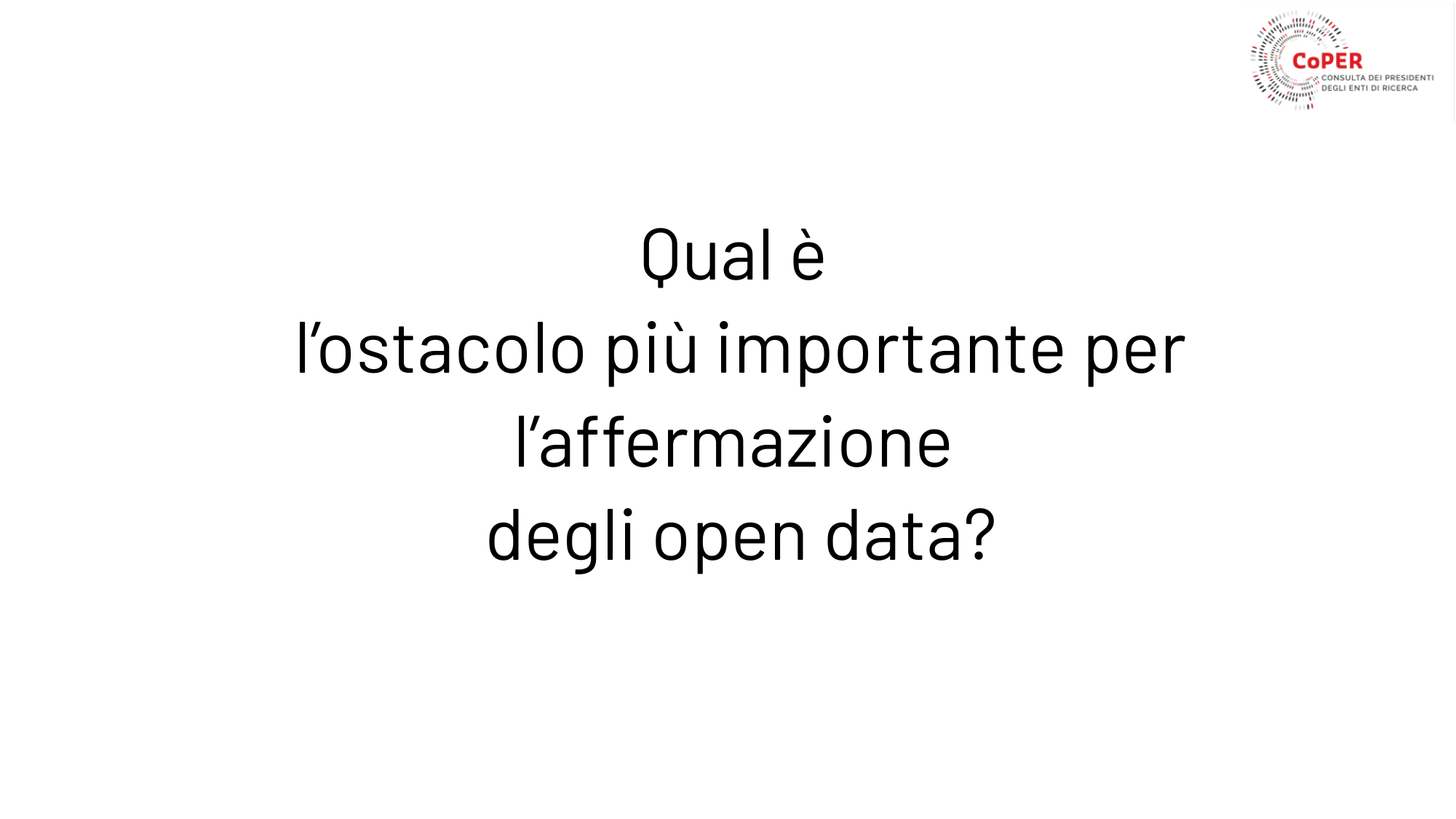

# Qual è l’ostacolo più importante per l’affermazione degli open data?